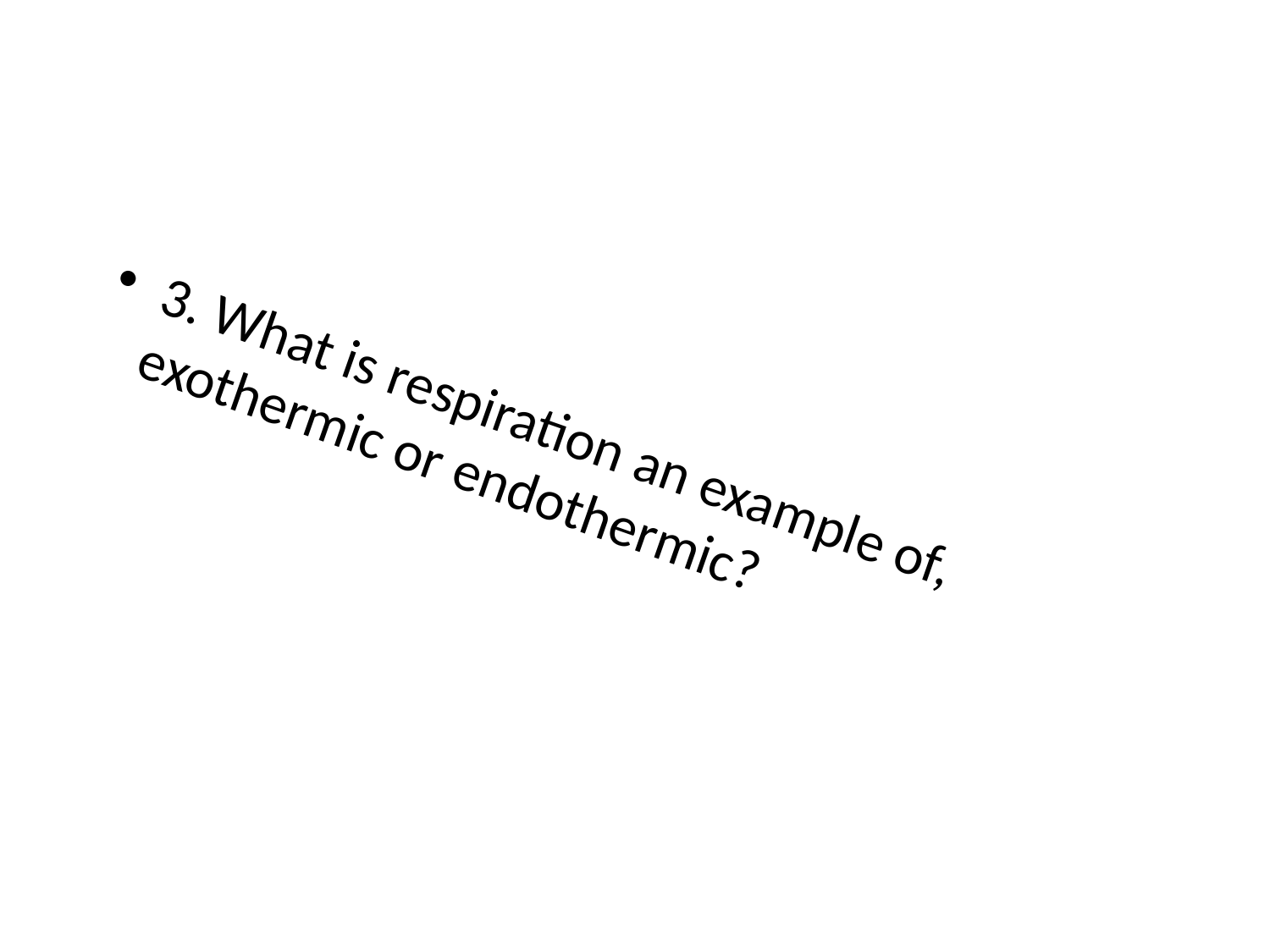

#
3. What is respiration an example of, exothermic or endothermic?